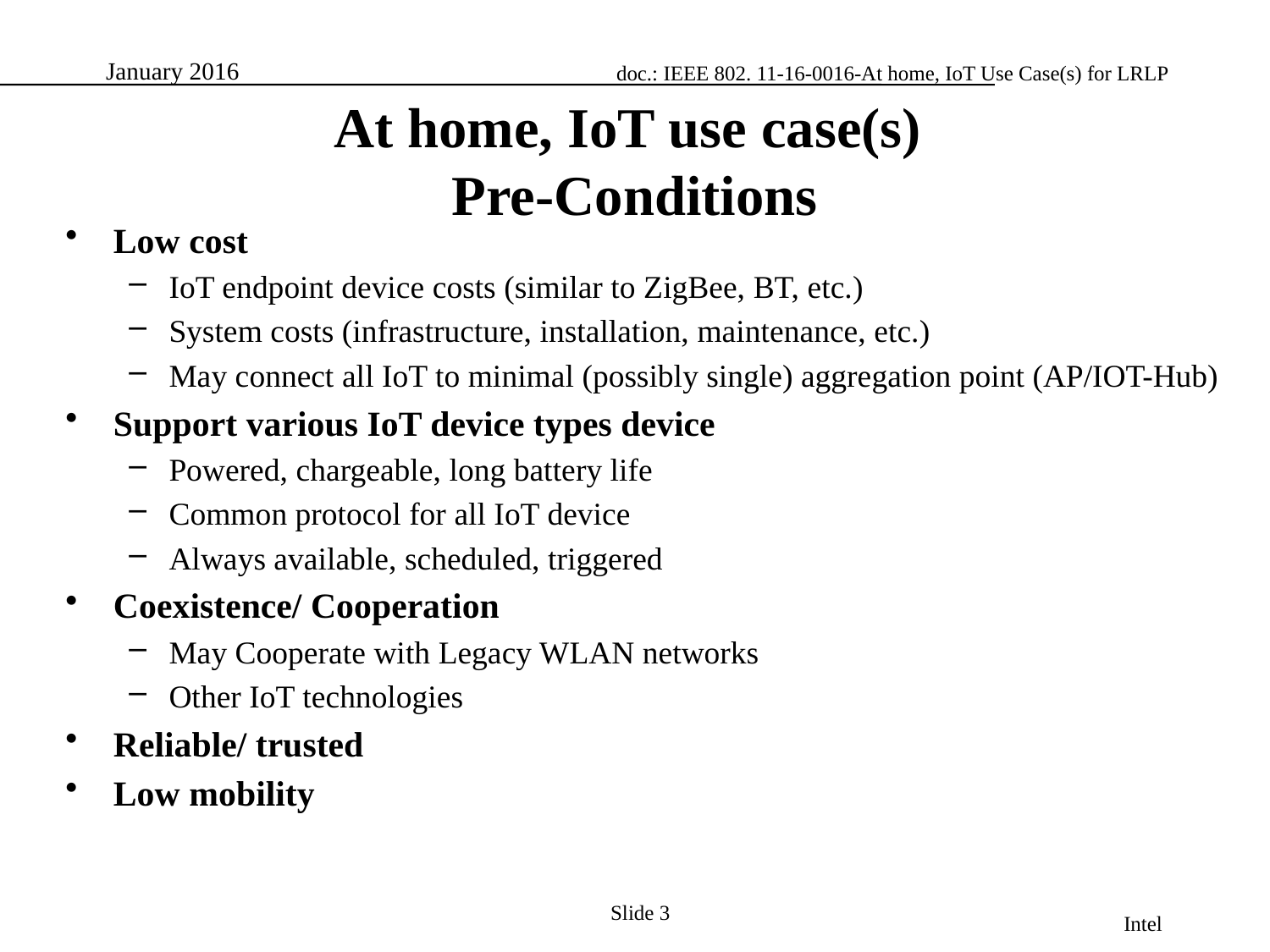

# At home, IoT use case(s) Pre-Conditions
Low cost
IoT endpoint device costs (similar to ZigBee, BT, etc.)
System costs (infrastructure, installation, maintenance, etc.)
May connect all IoT to minimal (possibly single) aggregation point (AP/IOT-Hub)
Support various IoT device types device
Powered, chargeable, long battery life
Common protocol for all IoT device
Always available, scheduled, triggered
Coexistence/ Cooperation
May Cooperate with Legacy WLAN networks
Other IoT technologies
Reliable/ trusted
Low mobility

Slide 3
Intel